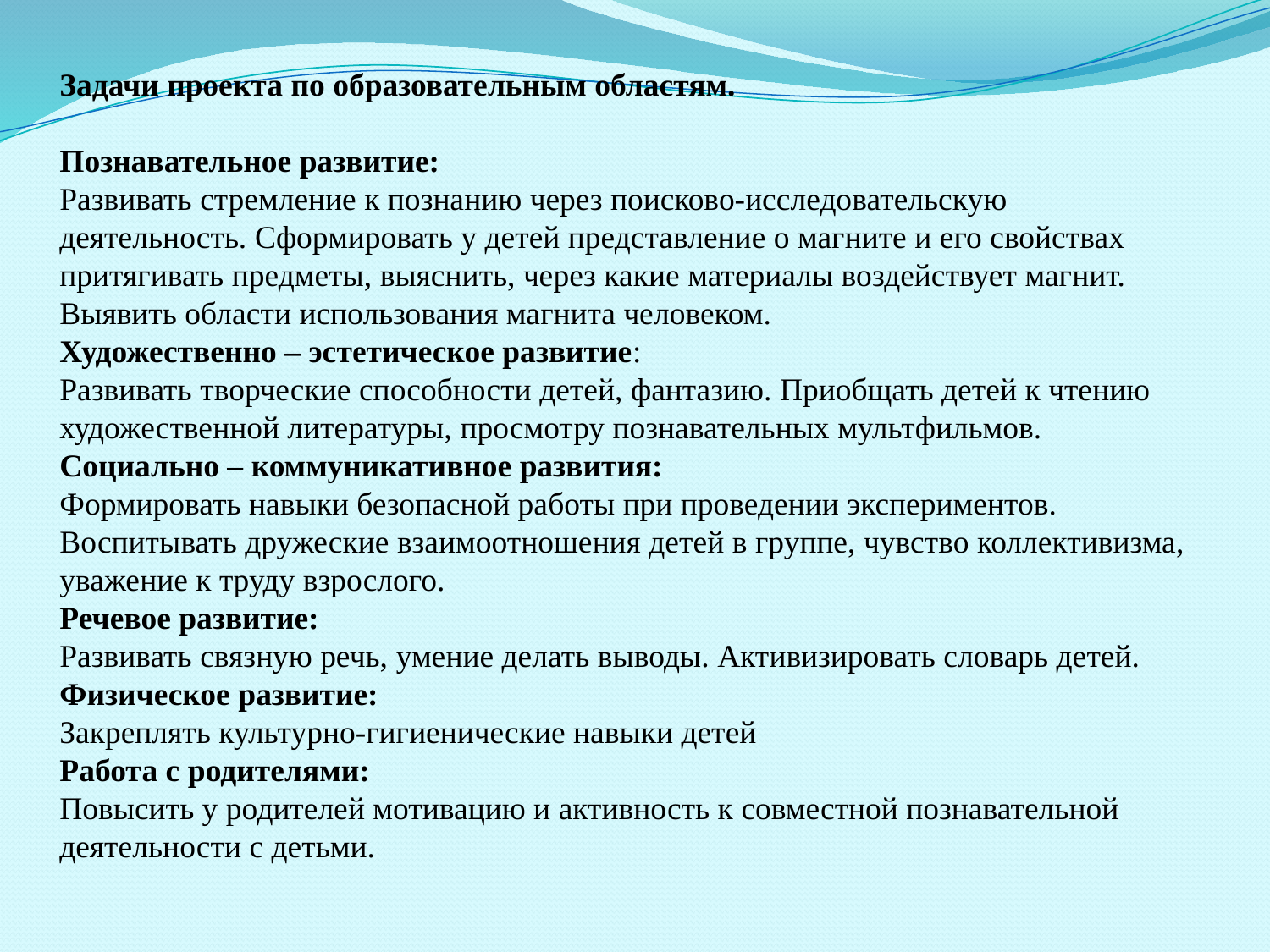

# Задачи проекта по образовательным областям.   Познавательное развитие: Развивать стремление к познанию через поисково-исследовательскую деятельность. Сформировать у детей представление о магните и его свойствах притягивать предметы, выяснить, через какие материалы воздействует магнит. Выявить области использования магнита человеком. Художественно – эстетическое развитие: Развивать творческие способности детей, фантазию. Приобщать детей к чтению художественной литературы, просмотру познавательных мультфильмов. Социально – коммуникативное развития: Формировать навыки безопасной работы при проведении экспериментов. Воспитывать дружеские взаимоотношения детей в группе, чувство коллективизма, уважение к труду взрослого. Речевое развитие: Развивать связную речь, умение делать выводы. Активизировать словарь детей. Физическое развитие: Закреплять культурно-гигиенические навыки детей Работа с родителями: Повысить у родителей мотивацию и активность к совместной познавательной деятельности с детьми.